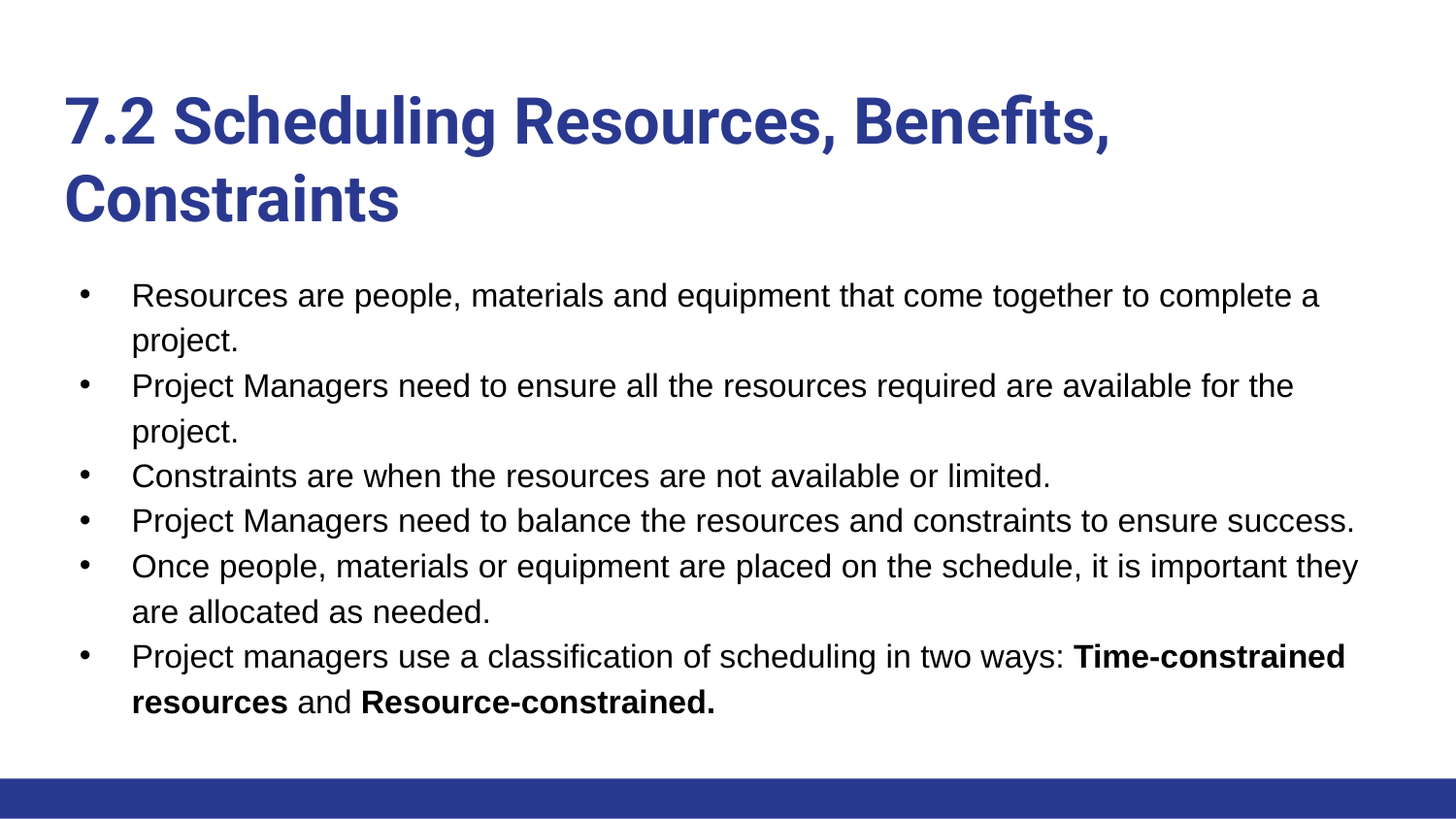

# 7.2 Scheduling Resources, Benefits, Constraints
Resources are people, materials and equipment that come together to complete a project.
Project Managers need to ensure all the resources required are available for the project.
Constraints are when the resources are not available or limited.
Project Managers need to balance the resources and constraints to ensure success.
Once people, materials or equipment are placed on the schedule, it is important they are allocated as needed.
Project managers use a classification of scheduling in two ways: Time-constrained resources and Resource-constrained.